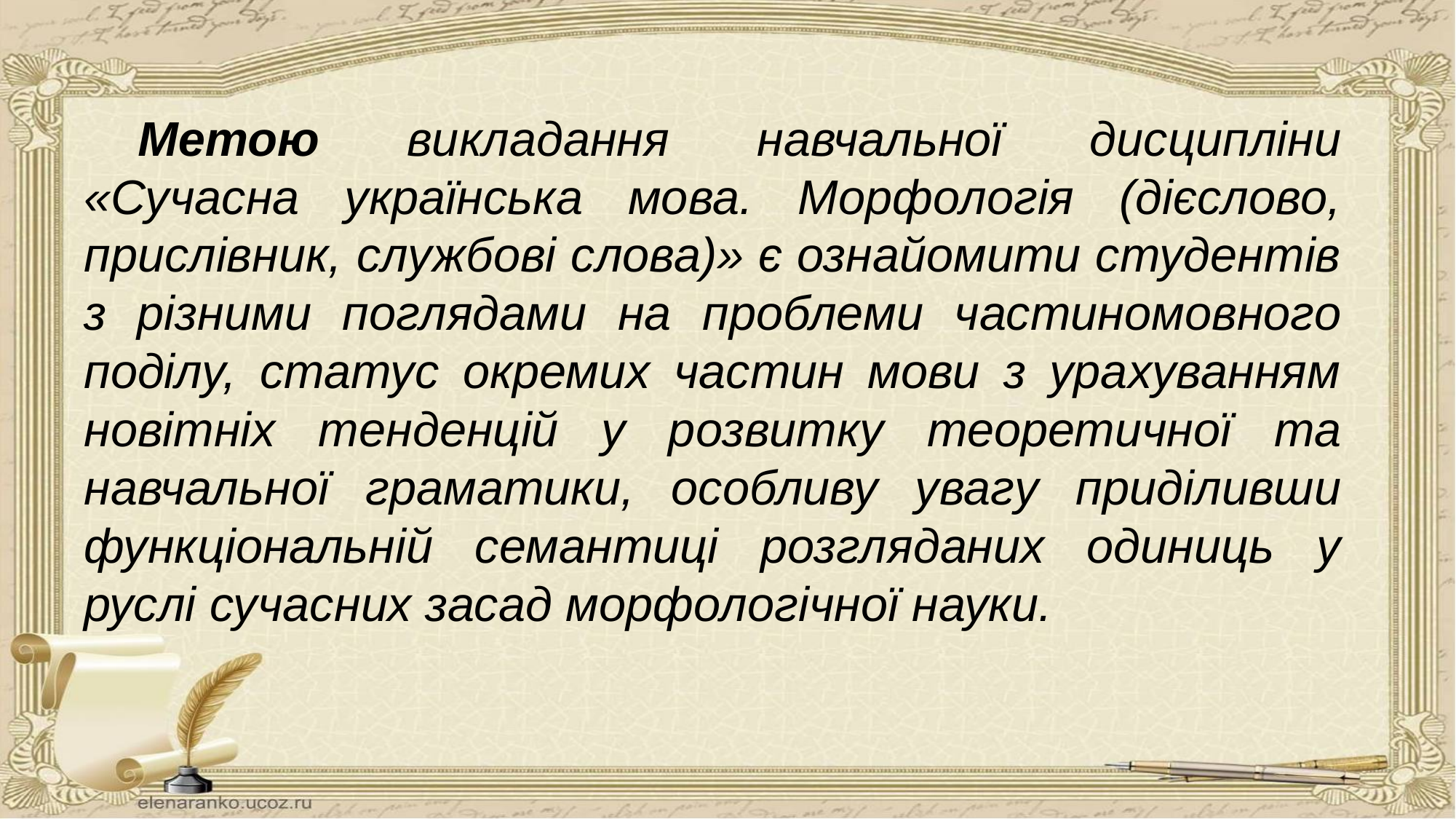

Метою викладання навчальної дисципліни «Сучасна українська мова. Морфологія (дієслово, прислівник, службові слова)» є ознайомити студентів з різними поглядами на проблеми частиномовного поділу, статус окремих частин мови з урахуванням новітніх тенденцій у розвитку теоретичної та навчальної граматики, особливу увагу приділивши функціональній семантиці розгляданих одиниць у руслі сучасних засад морфологічної науки.